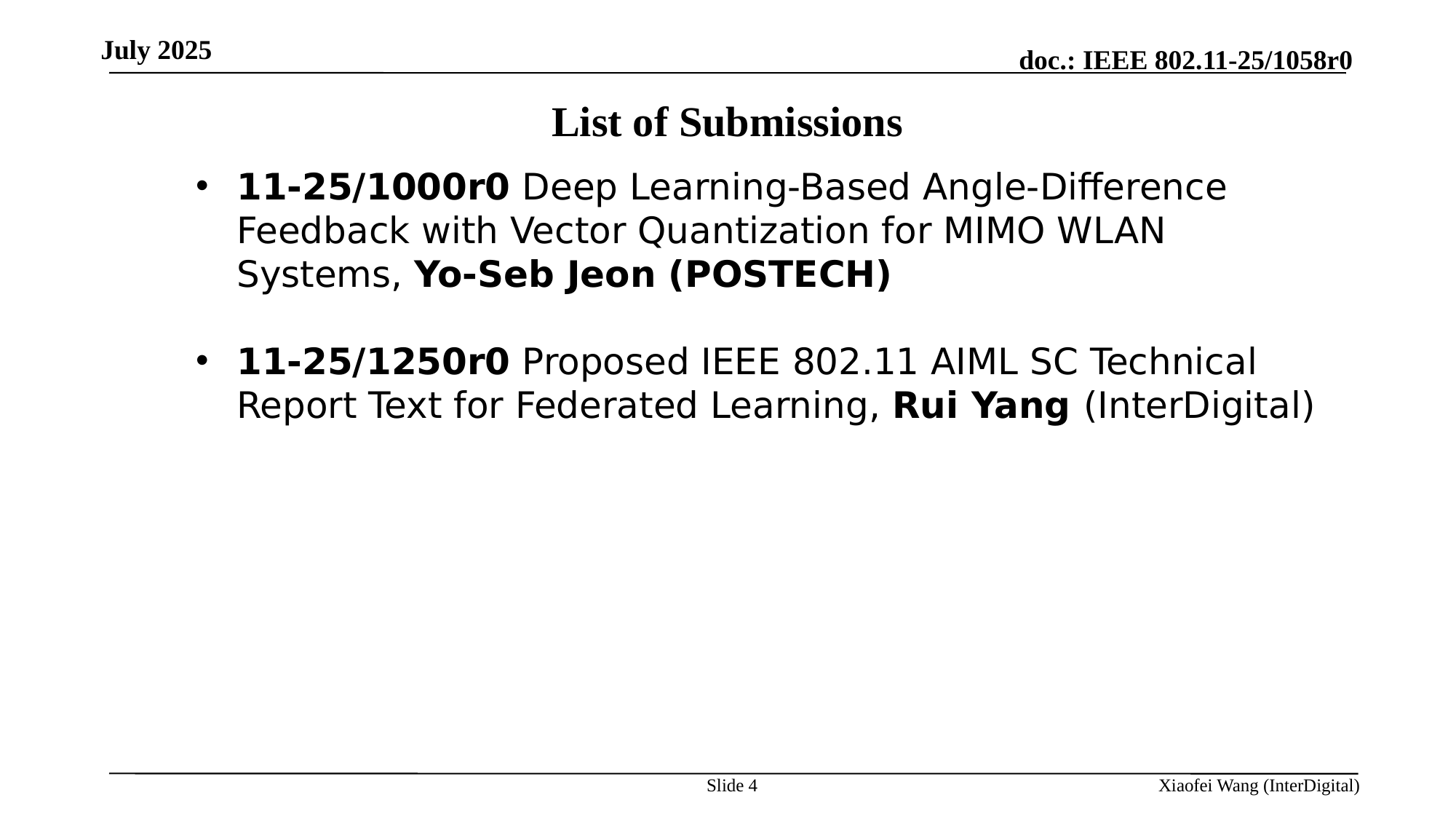

July 2025
List of Submissions

11-25/1000r0 Deep Learning-Based Angle-Difference Feedback with Vector Quantization for MIMO WLAN Systems, Yo-Seb Jeon (POSTECH)

11-25/1250r0 Proposed IEEE 802.11 AIML SC Technical Report Text for Federated Learning, Rui Yang (InterDigital)

 CONFIRM 3GPP_TSG_RAN
Slide 4
Xiaofei Wang (InterDigital)